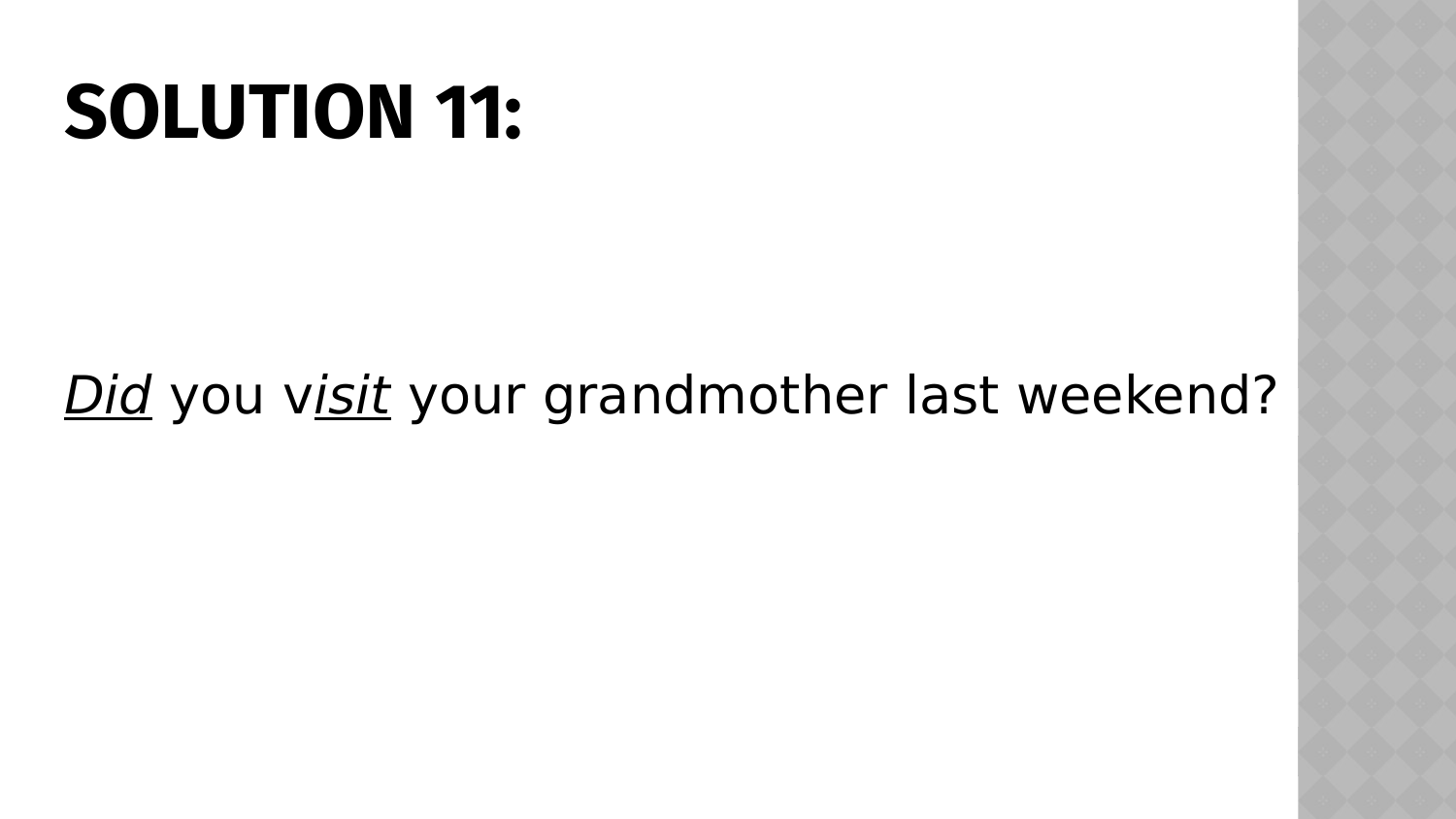

# Solution 11:

Did you visit your grandmother last weekend?